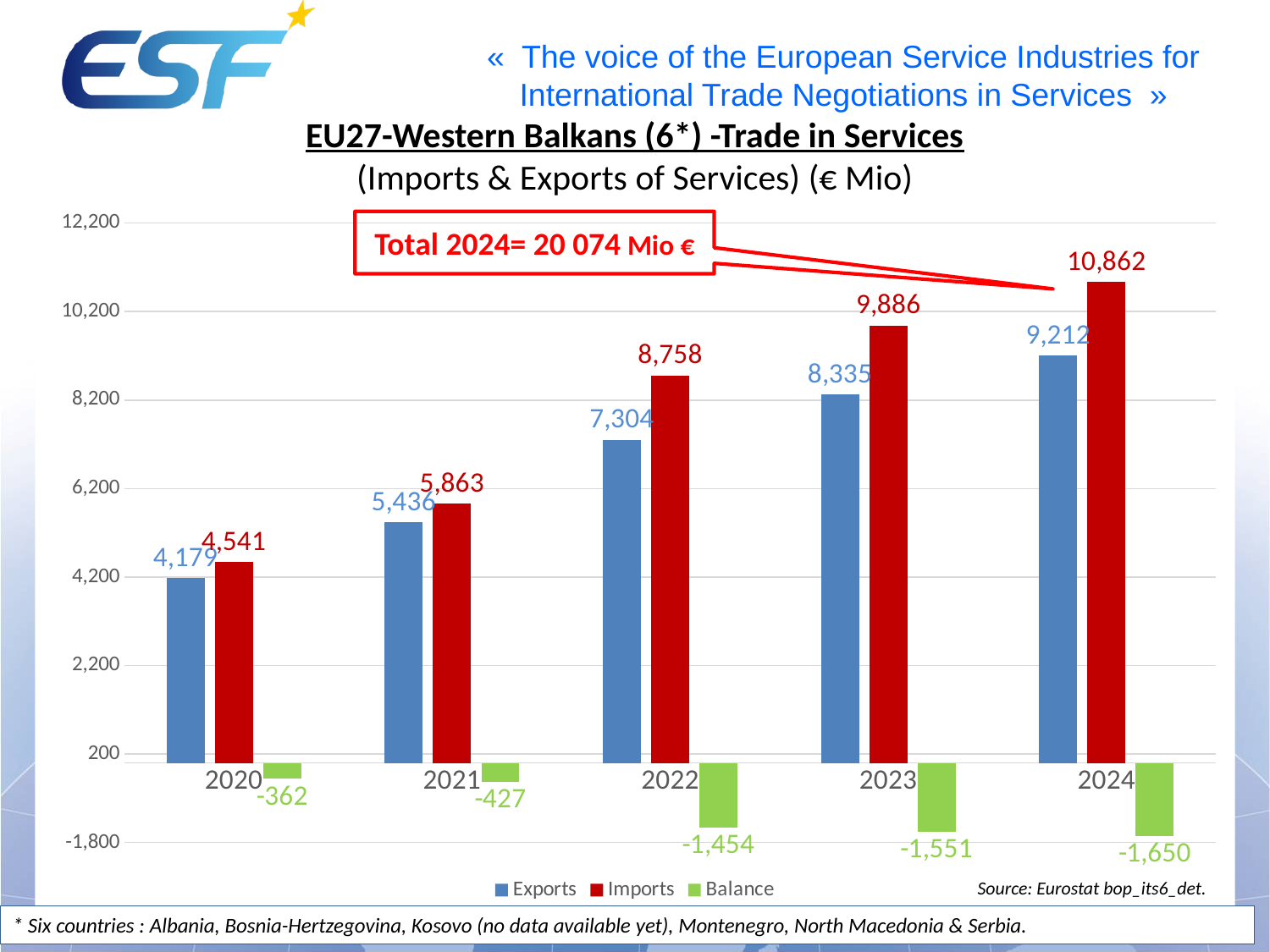

EU27-Western Balkans (6*) -Trade in Services
(Imports & Exports of Services) (€ Mio)

### Chart

| Category | Exports | Imports | Balance |
|---|---|---|---|
| 2020 | 4179.0 | 4541.0 | -362.0 |
| 2021 | 5436.0 | 5863.0 | -427.0 |
| 2022 | 7304.0 | 8758.0 | -1454.0 |
| 2023 | 8335.0 | 9886.0 | -1551.0 |
| 2024 | 9212.0 | 10862.0 | -1650.0 |
Total 2024= 20 074 Mio €
Source: Eurostat bop_its6_det.
* Six countries : Albania, Bosnia-Hertzegovina, Kosovo (no data available yet), Montenegro, North Macedonia & Serbia.